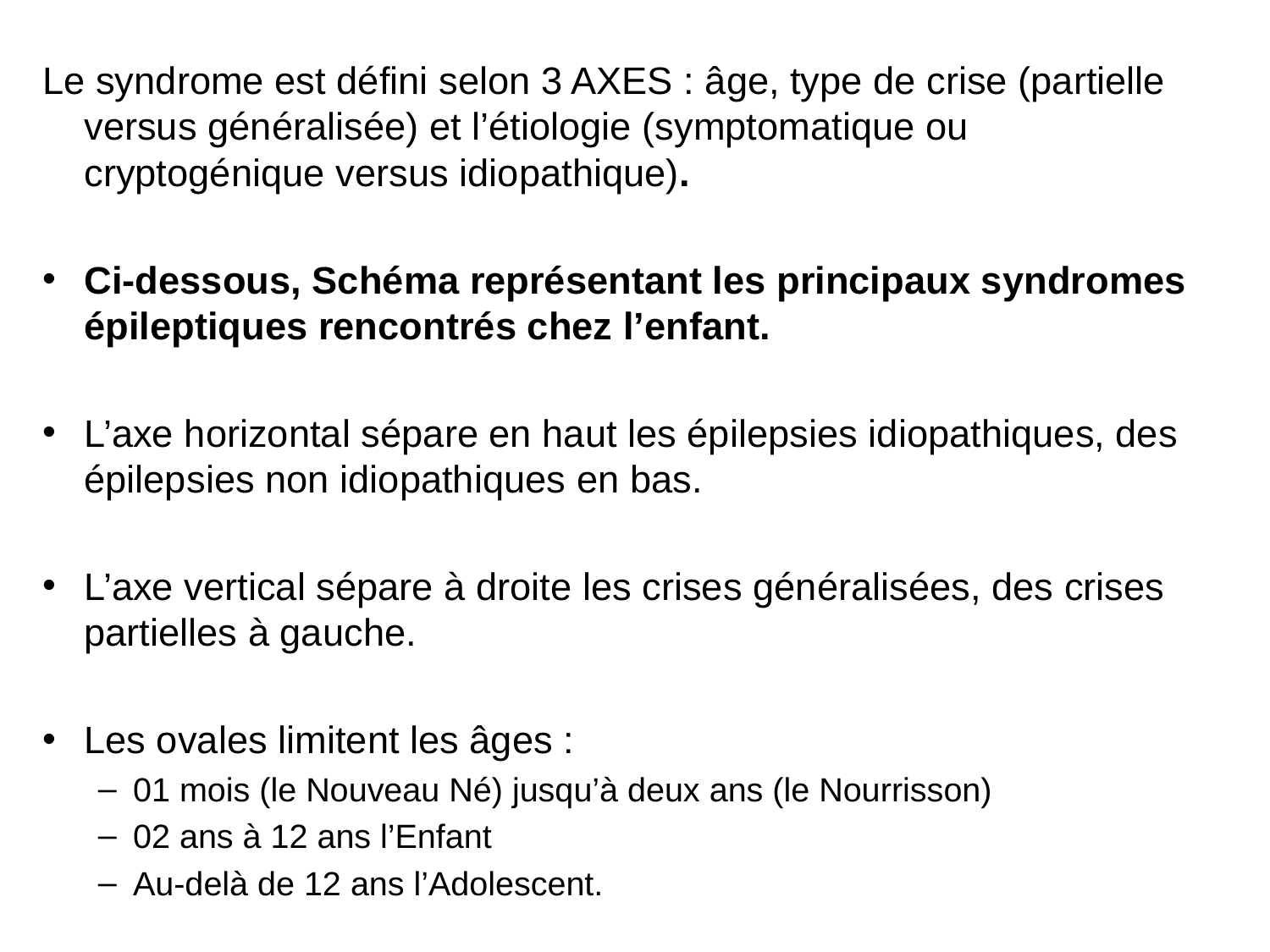

Le syndrome est défini selon 3 AXES : âge, type de crise (partielle versus généralisée) et l’étiologie (symptomatique ou cryptogénique versus idiopathique).

Ci-dessous, Schéma représentant les principaux syndromes épileptiques rencontrés chez l’enfant.

L’axe horizontal sépare en haut les épilepsies idiopathiques, des épilepsies non idiopathiques en bas.

L’axe vertical sépare à droite les crises généralisées, des crises partielles à gauche.

Les ovales limitent les âges :
01 mois (le Nouveau Né) jusqu’à deux ans (le Nourrisson)
02 ans à 12 ans l’Enfant
Au-delà de 12 ans l’Adolescent.